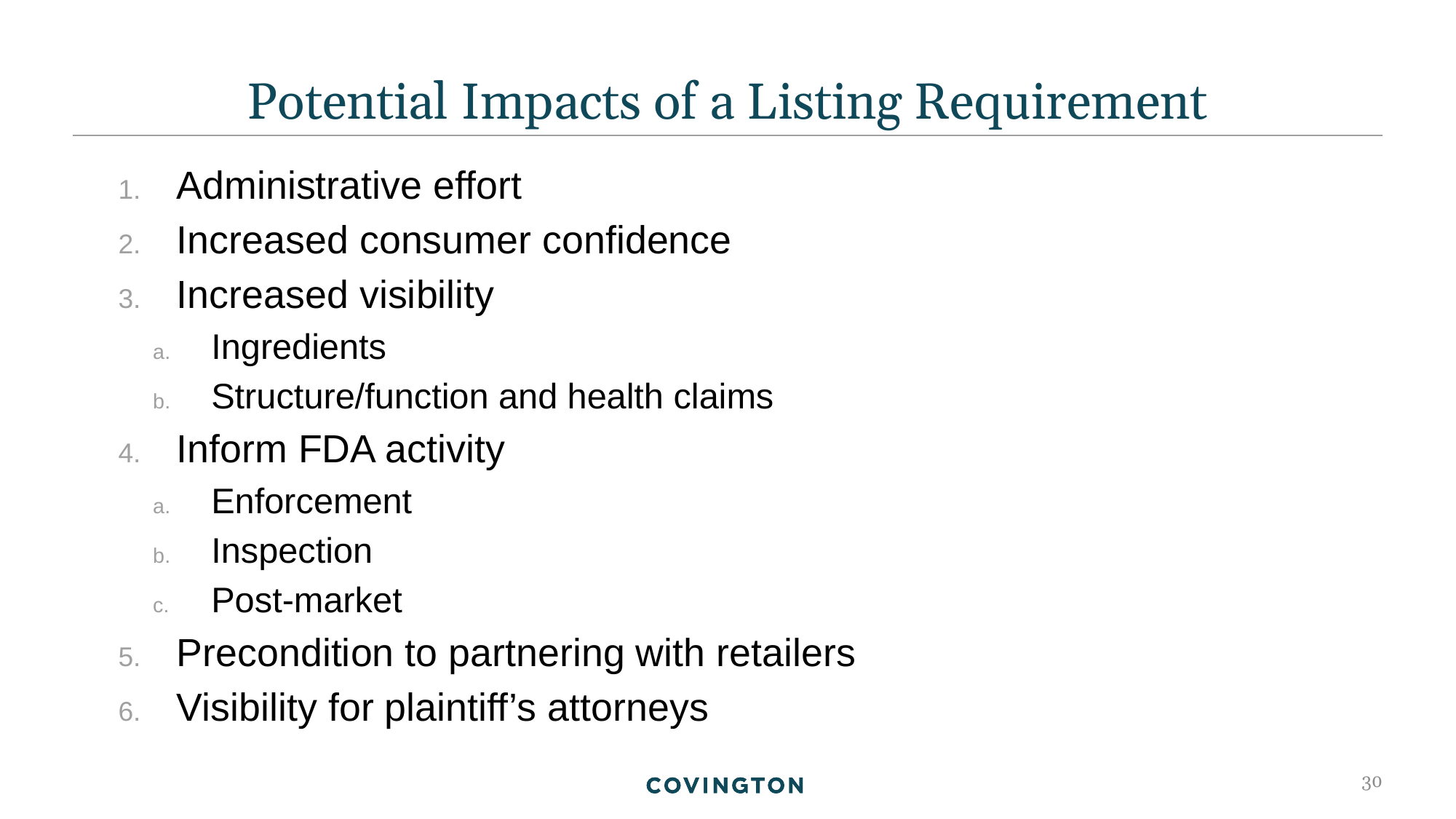

# Potential Impacts of a Listing Requirement
Administrative effort
Increased consumer confidence
Increased visibility
Ingredients
Structure/function and health claims
Inform FDA activity
Enforcement
Inspection
Post-market
Precondition to partnering with retailers
Visibility for plaintiff’s attorneys
30